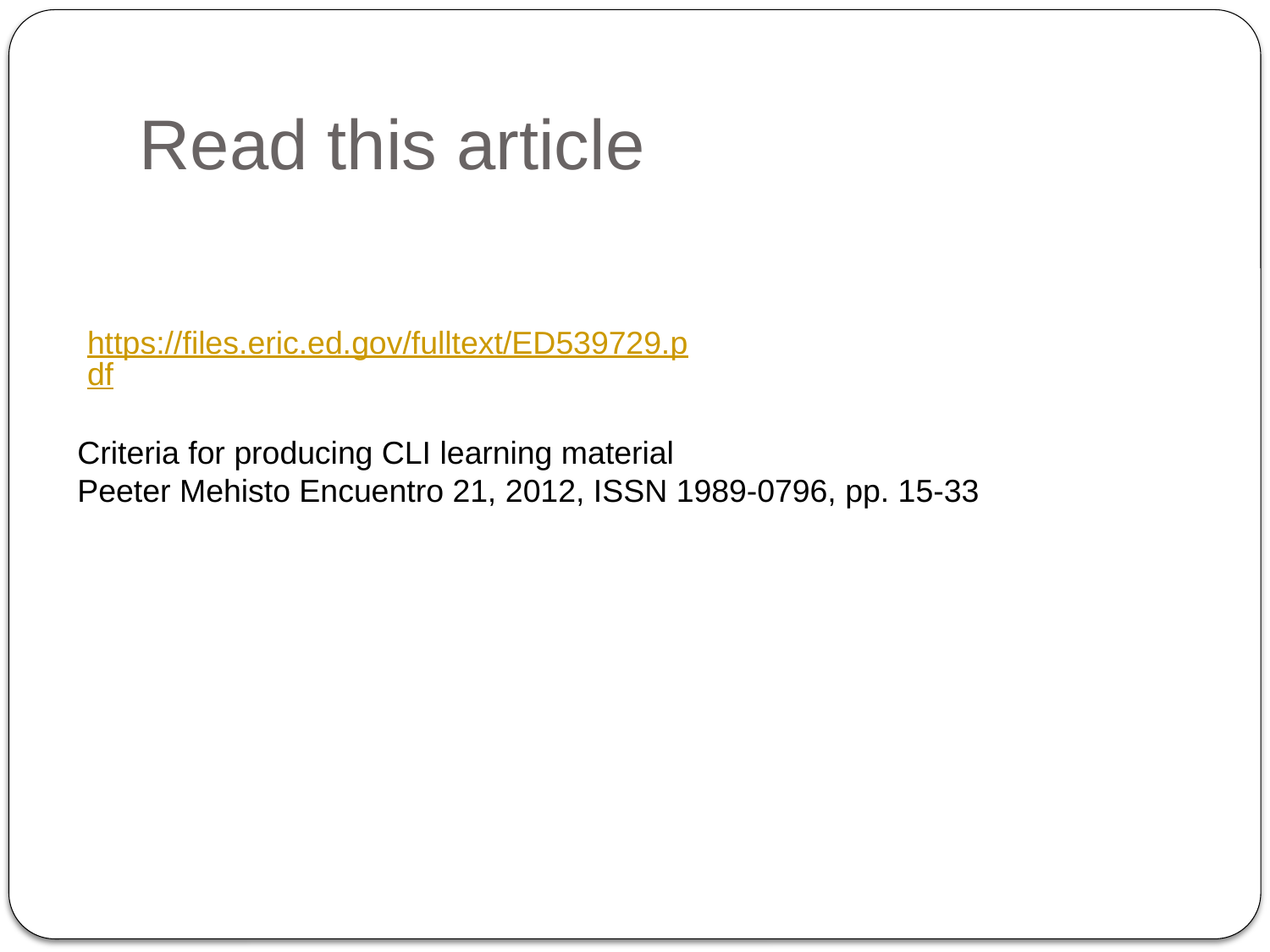

# Read this article
https://files.eric.ed.gov/fulltext/ED539729.pdf

Criteria for producing CLI learning material
Peeter Mehisto Encuentro 21, 2012, ISSN 1989-0796, pp. 15-33